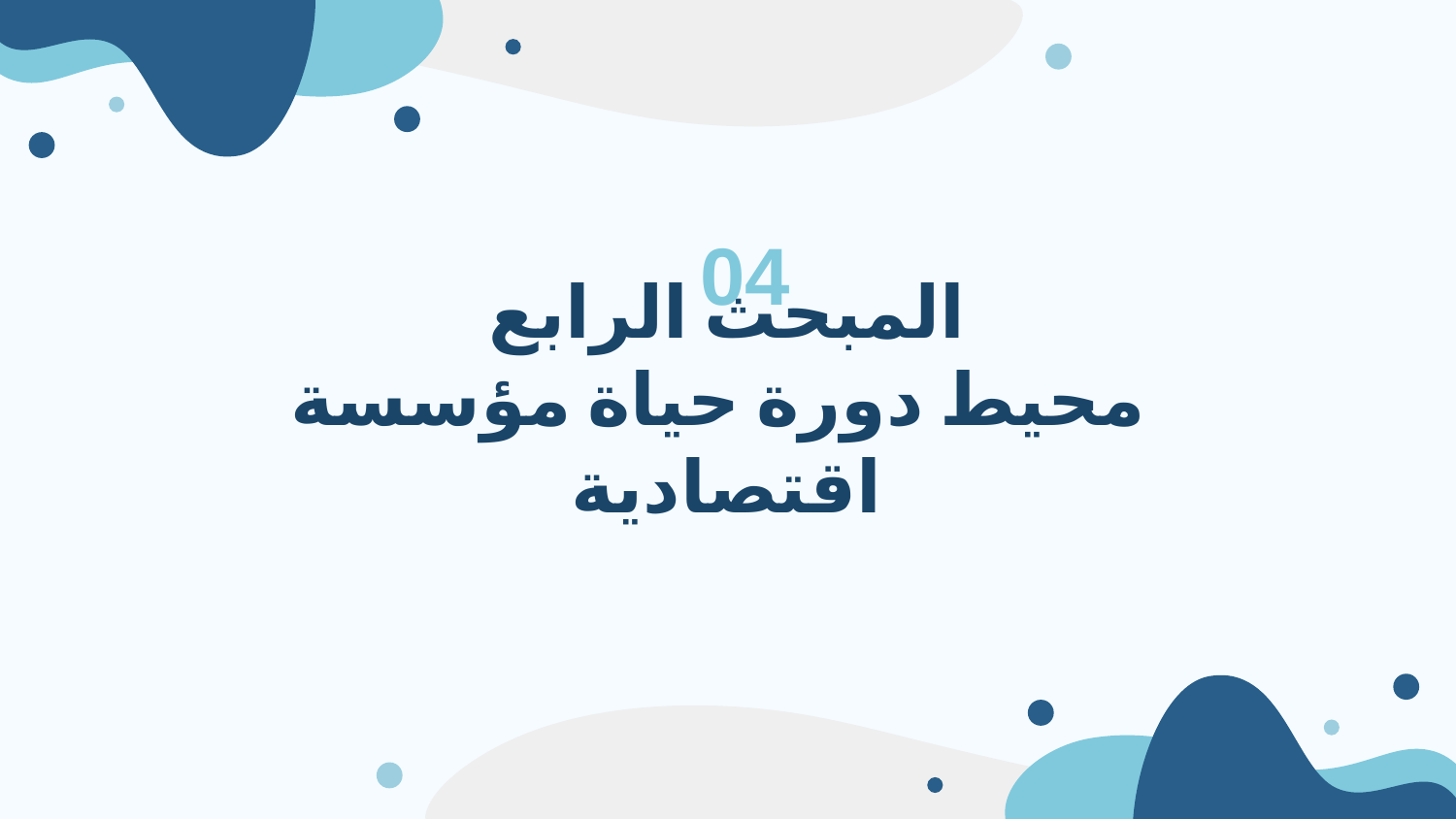

04
# المبحث الرابع
 محيط دورة حياة مؤسسة اقتصادية